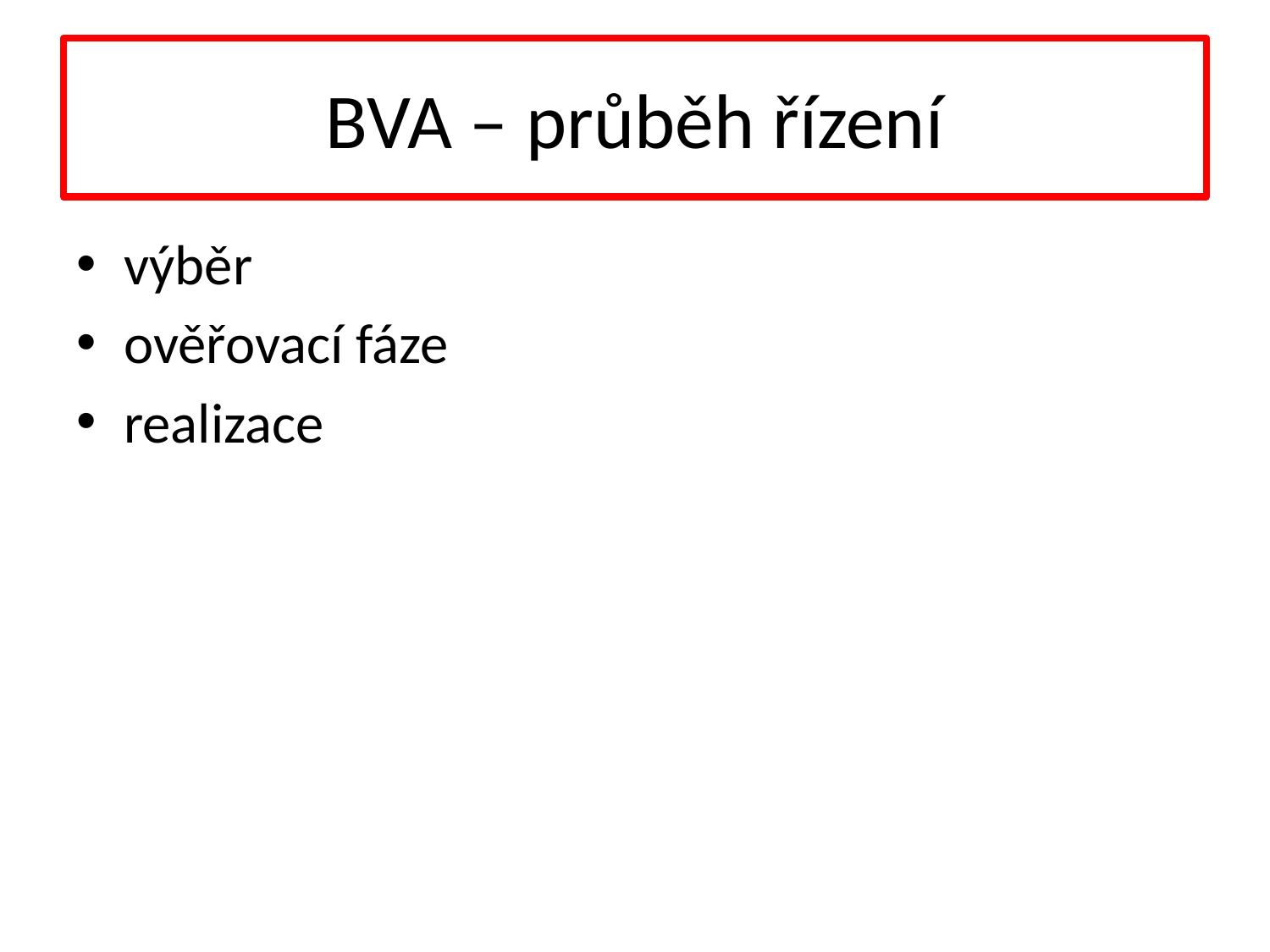

# BVA – průběh řízení
výběr
ověřovací fáze
realizace
6